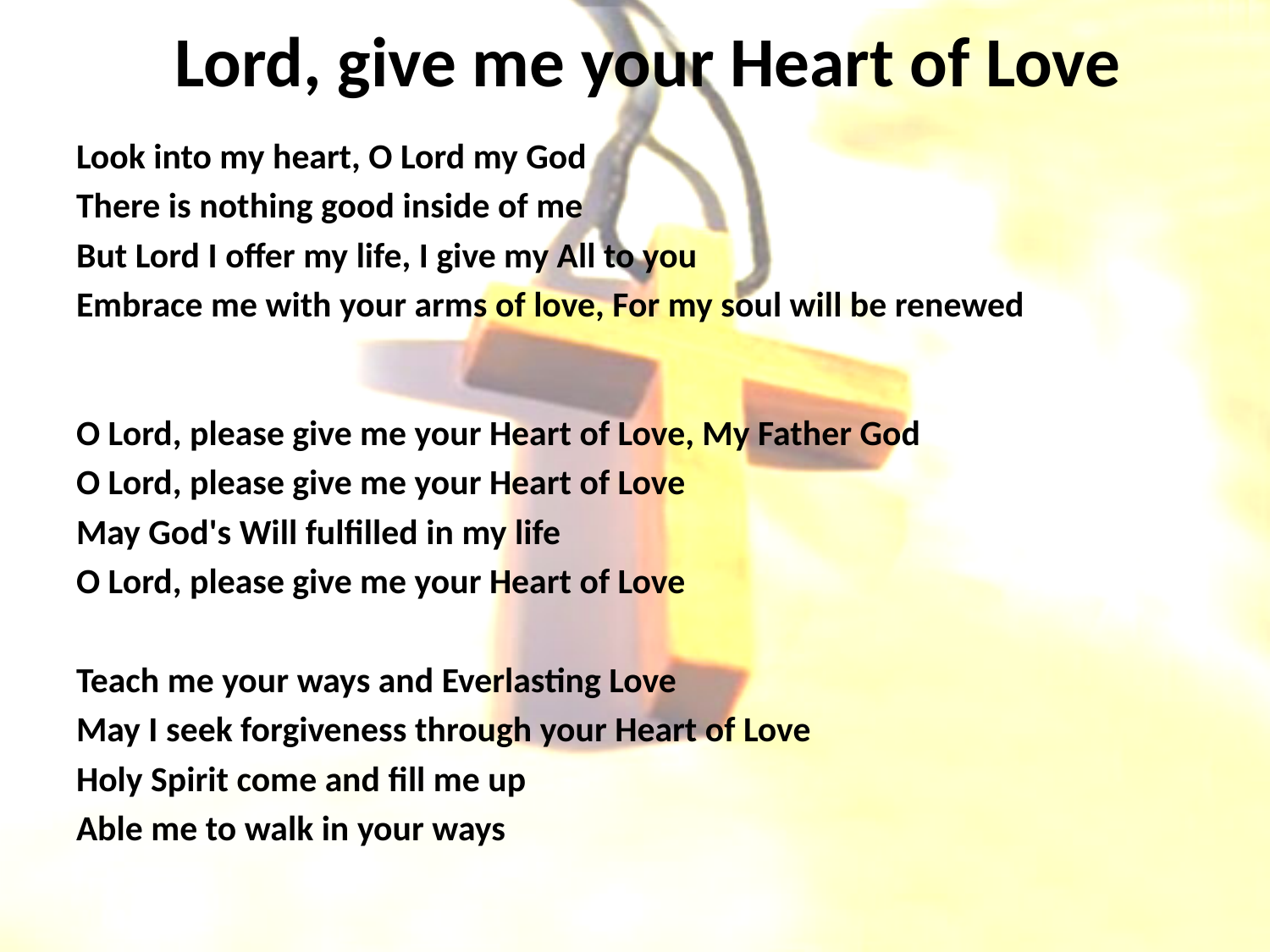

# Lord, give me your Heart of Love
Look into my heart, O Lord my God
There is nothing good inside of me
But Lord I offer my life, I give my All to you
Embrace me with your arms of love, For my soul will be renewed

O Lord, please give me your Heart of Love, My Father God
O Lord, please give me your Heart of Love
May God's Will fulfilled in my life
O Lord, please give me your Heart of Love

Teach me your ways and Everlasting Love
May I seek forgiveness through your Heart of Love
Holy Spirit come and fill me up
Able me to walk in your ways